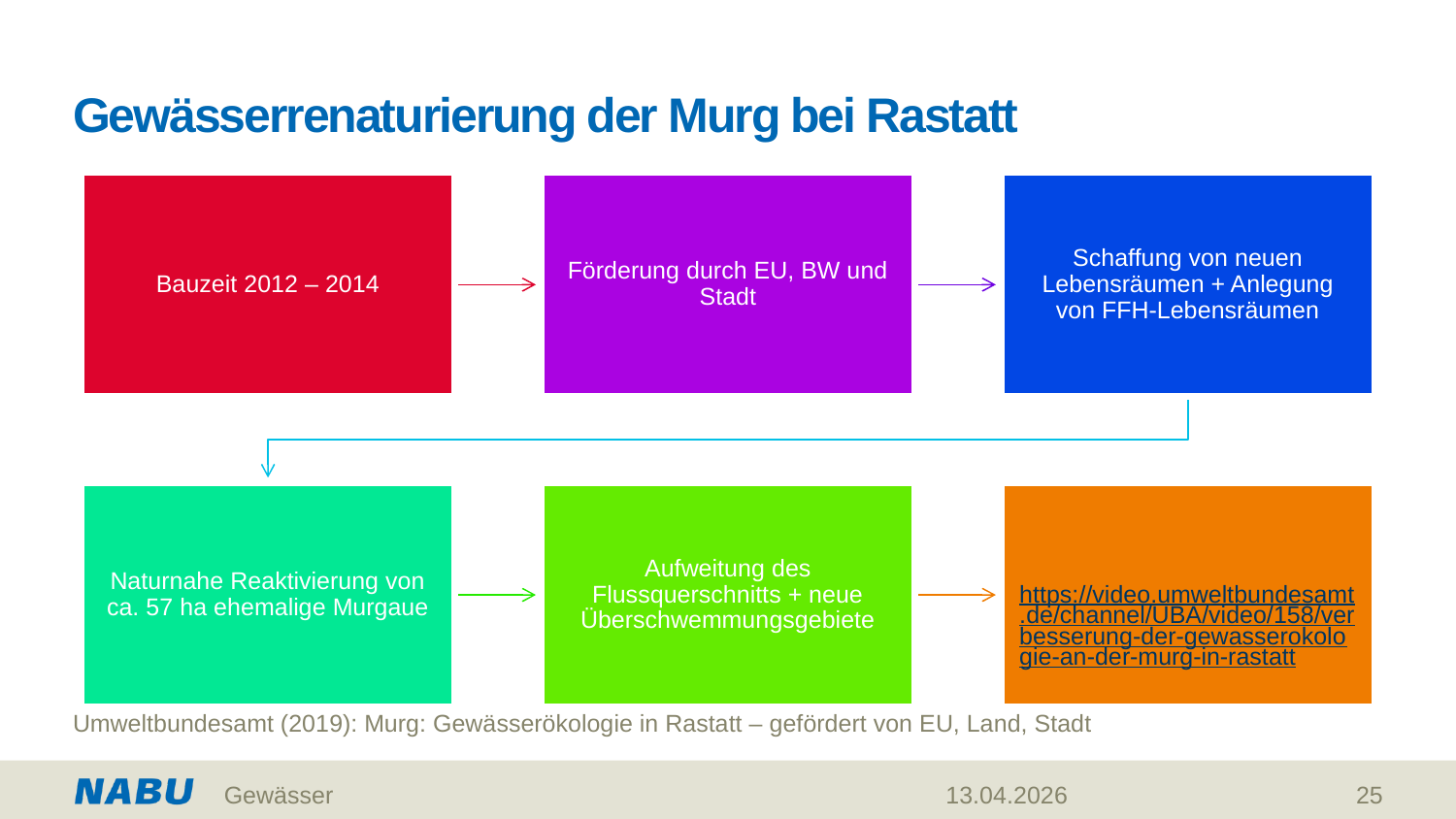

# Gewässerrenaturierung der Murg bei Rastatt

Bauzeit 2012 – 2014

Förderung durch EU, BW und Stadt

Schaffung von neuen Lebensräumen + Anlegung von FFH-Lebensräumen

Naturnahe Reaktivierung von ca. 57 ha ehemalige Murgaue

Aufweitung des Flussquerschnitts + neue Überschwemmungsgebiete
https://video.umweltbundesamt.de/channel/UBA/video/158/verbesserung-der-gewasserokologie-an-der-murg-in-rastatt
Umweltbundesamt (2019): Murg: Gewässerökologie in Rastatt – gefördert von EU, Land, Stadt
Gewässer
13.04.2026
25